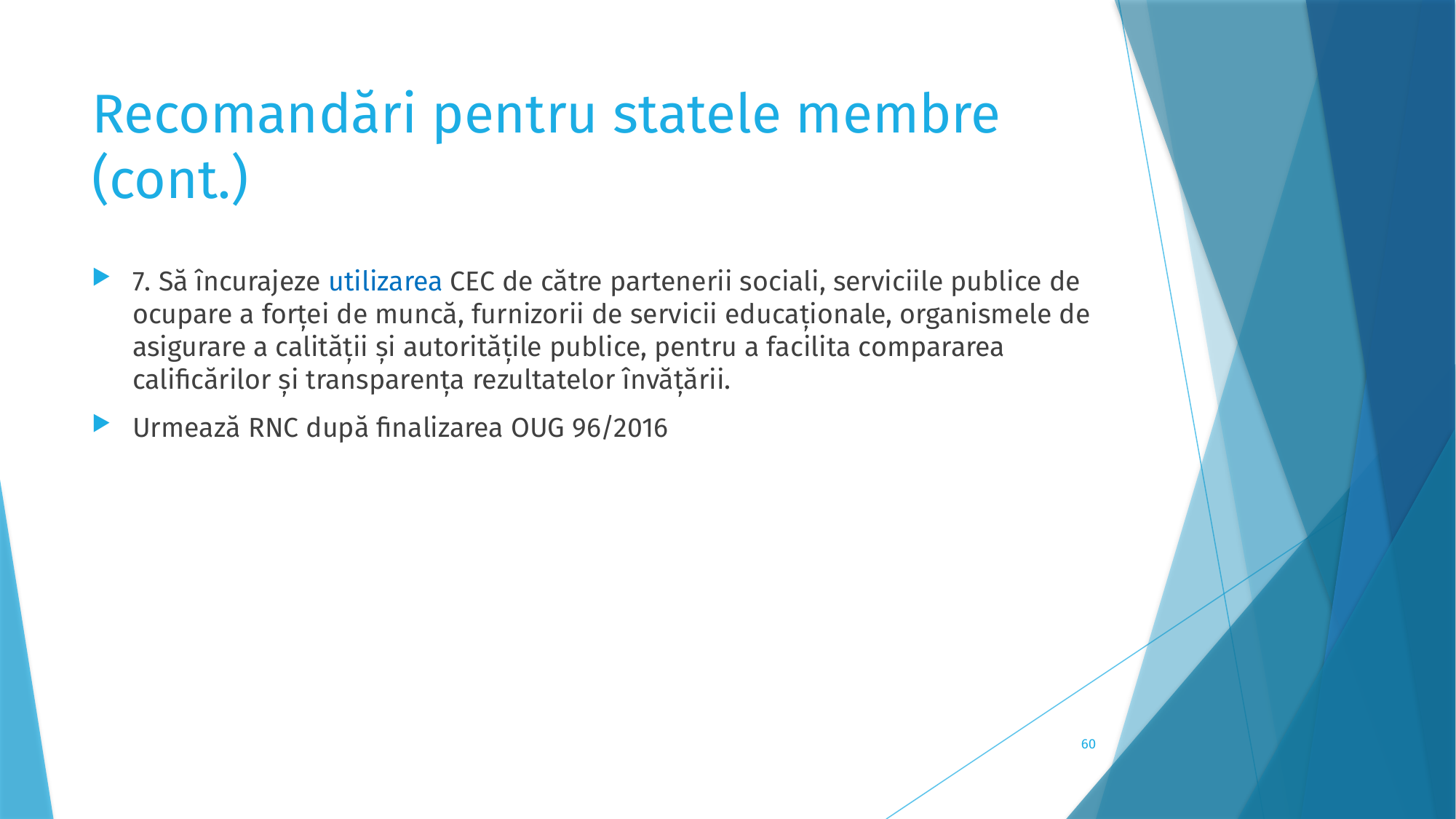

# Recomandări pentru statele membre (cont.)
7. Să încurajeze utilizarea CEC de către partenerii sociali, serviciile publice de ocupare a forței de muncă, furnizorii de servicii educaționale, organismele de asigurare a calității și autoritățile publice, pentru a facilita compararea calificărilor și transparența rezultatelor învățării.
Urmează RNC după finalizarea OUG 96/2016
60